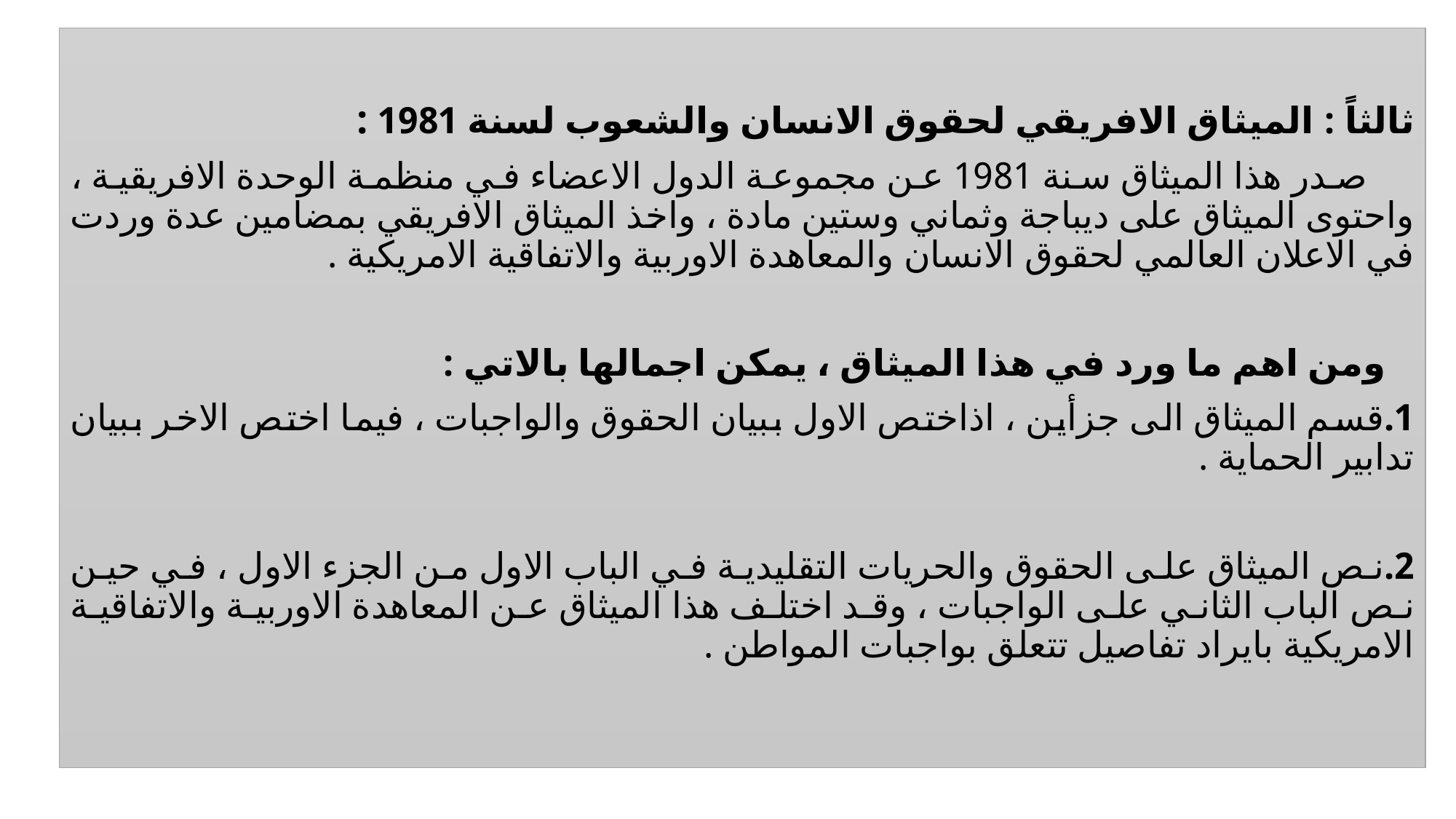

ثالثاً : الميثاق الافريقي لحقوق الانسان والشعوب لسنة 1981 :
     صدر هذا الميثاق سنة 1981 عن مجموعة الدول الاعضاء في منظمة الوحدة الافريقية ، واحتوى الميثاق على ديباجة وثماني وستين مادة ، واخذ الميثاق الافريقي بمضامين عدة وردت في الاعلان العالمي لحقوق الانسان والمعاهدة الاوربية والاتفاقية الامريكية .

   ومن اهم ما ورد في هذا الميثاق ، يمكن اجمالها بالاتي :
1.قسم الميثاق الى جزأين ، اذاختص الاول ببيان الحقوق والواجبات ، فيما اختص الاخر ببيان تدابير الحماية .

2.نص الميثاق على الحقوق والحريات التقليدية في الباب الاول من الجزء الاول ، في حين نص الباب الثاني على الواجبات ، وقد اختلف هذا الميثاق عن المعاهدة الاوربية والاتفاقية الامريكية بايراد تفاصيل تتعلق بواجبات المواطن .